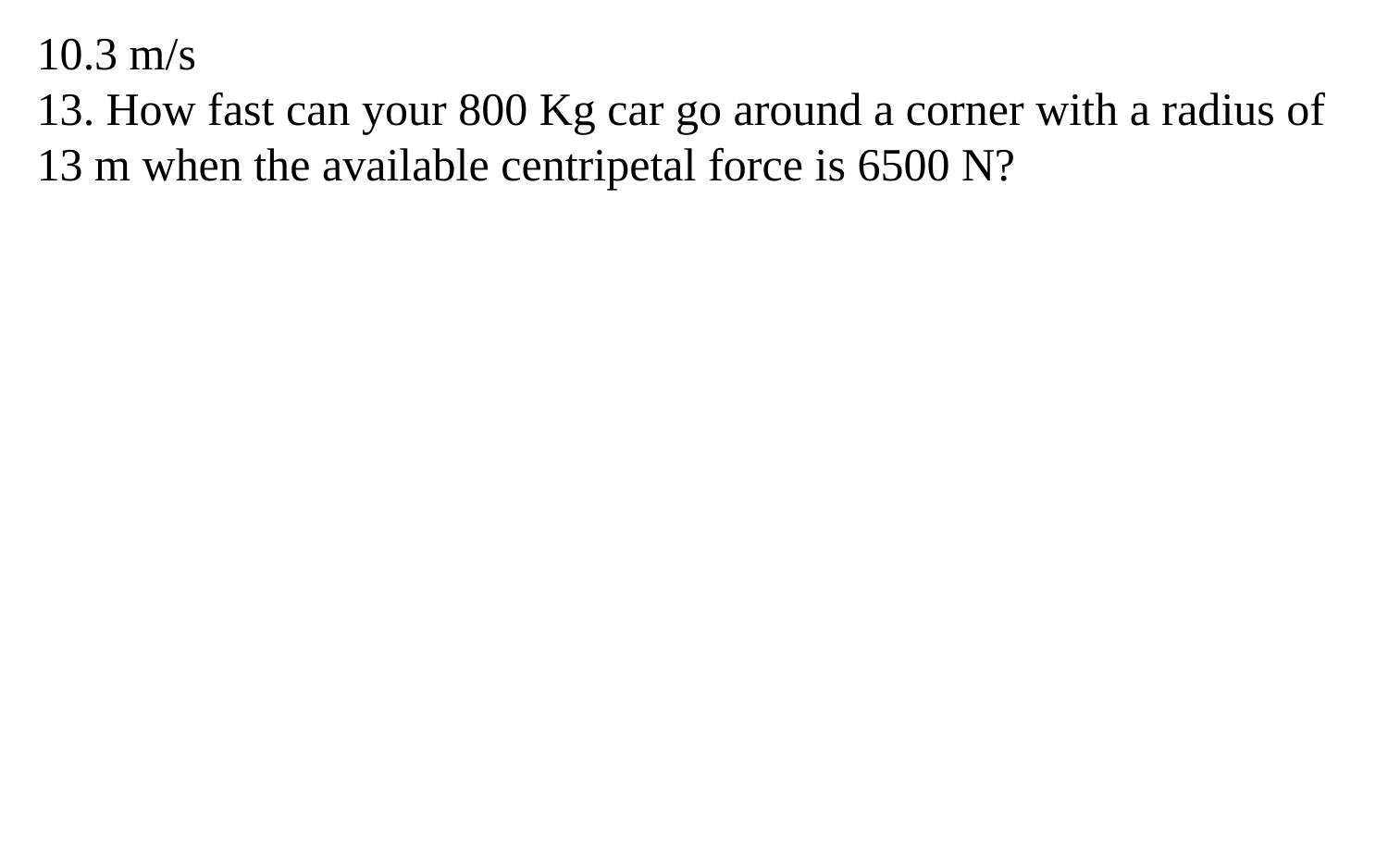

10.3 m/s
13. How fast can your 800 Kg car go around a corner with a radius of 13 m when the available centripetal force is 6500 N?